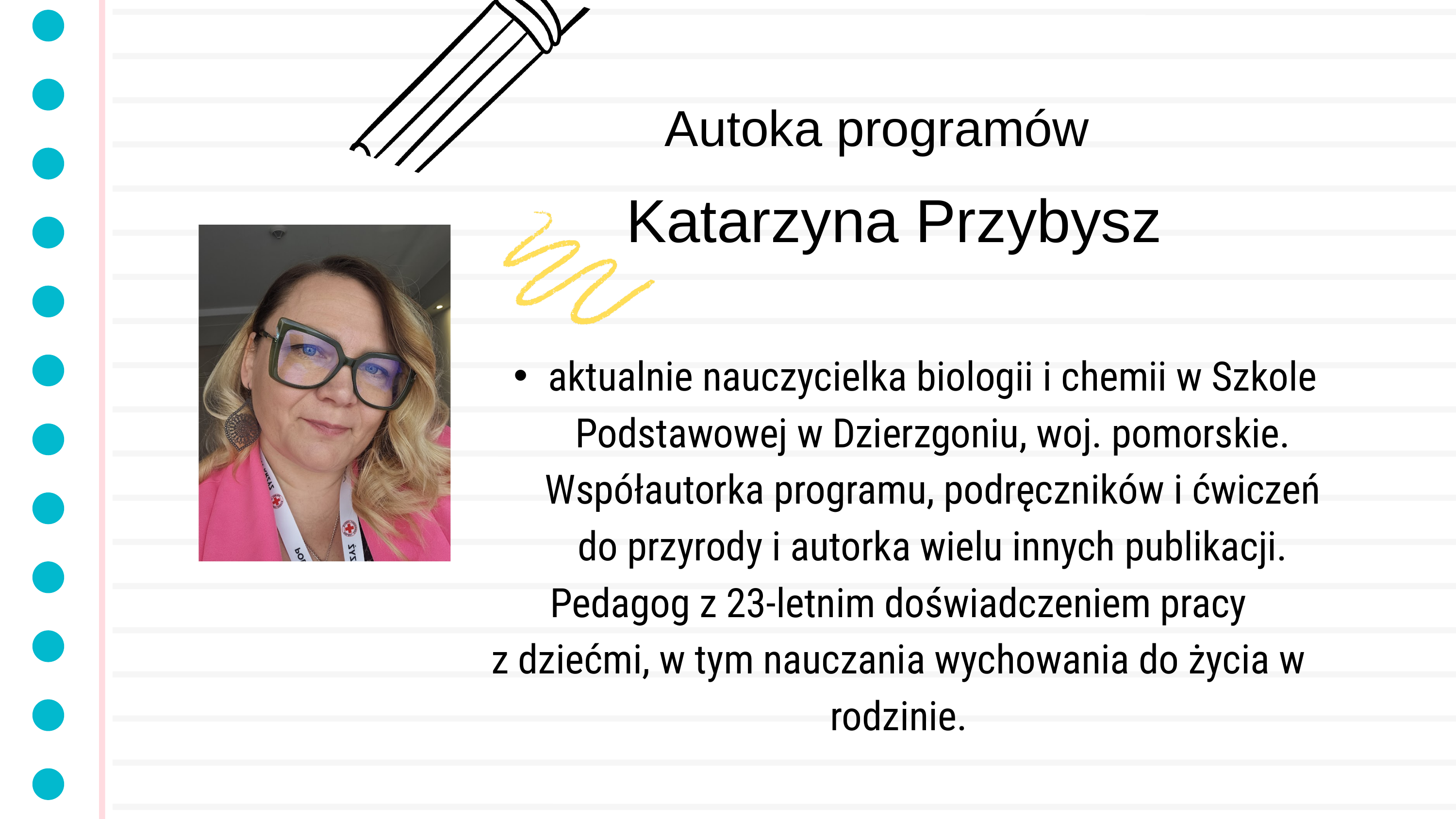

Autoka programów

Katarzyna Przybysz

aktualnie nauczycielka biologii i chemii w Szkole Podstawowej w Dzierzgoniu, woj. pomorskie. Współautorka programu, podręczników i ćwiczeń do przyrody i autorka wielu innych publikacji.
 Pedagog z 23-letnim doświadczeniem pracy
z dziećmi, w tym nauczania wychowania do życia w rodzinie.